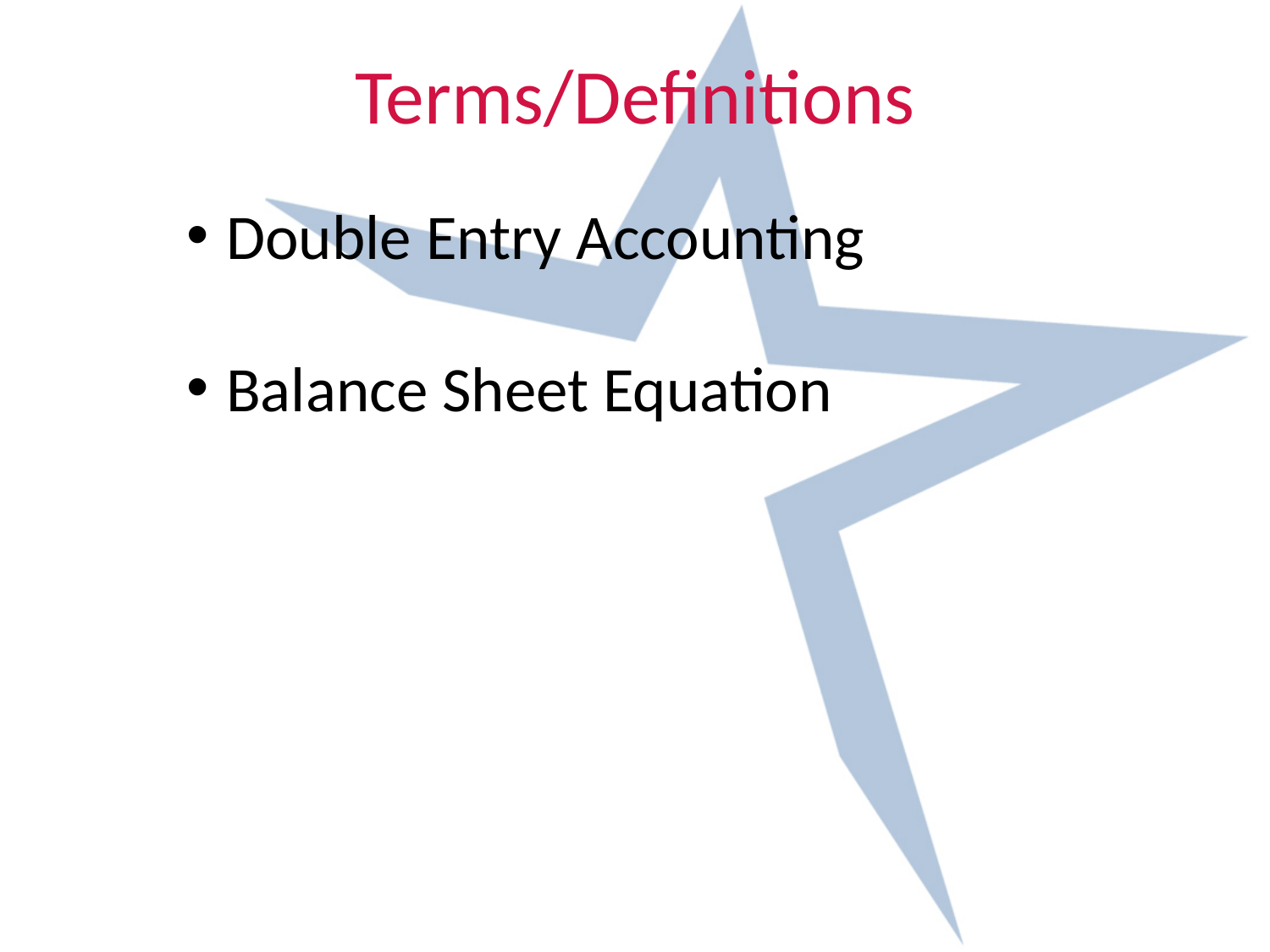

# Terms/Definitions
Double Entry Accounting

Balance Sheet Equation